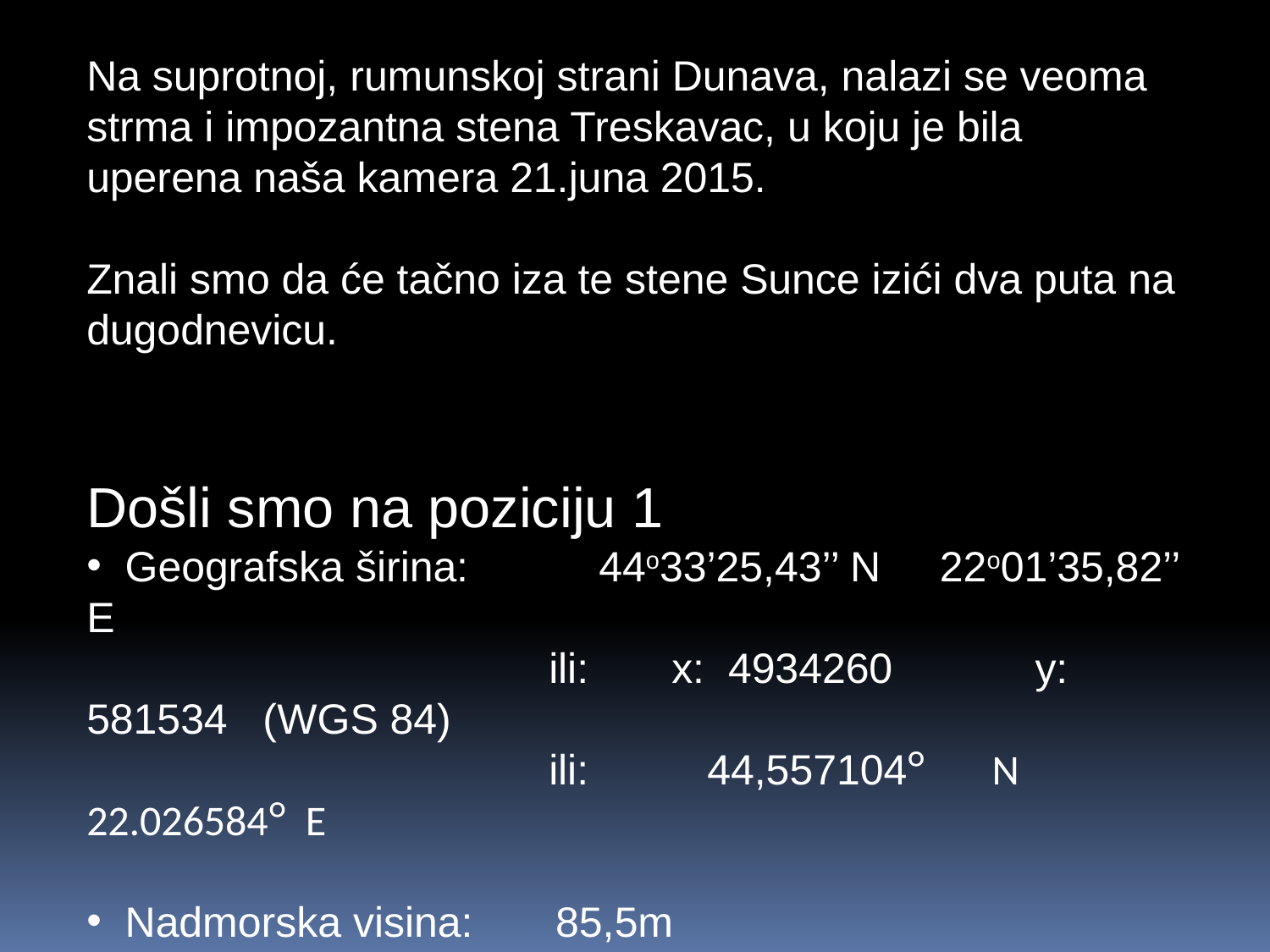

Na suprotnoj, rumunskoj strani Dunava, nalazi se veoma strma i impozantna stena Treskavac, u koju je bila uperena naša kamera 21.juna 2015.

Znali smo da će tačno iza te stene Sunce izići dva puta na dugodnevicu.

Došli smo na poziciju 1
  Geografska širina:           44o33’25,43’’ N     22o01’35,82’’ E
                                       ili:       x:  4934260            y:  581534   (WGS 84)
                                       ili:          44,557104ᴼ       N    22.026584ᴼ  E

  Nadmorska visina:       85,5m

  Ugaona visina tačke D:           h = 11,6013o